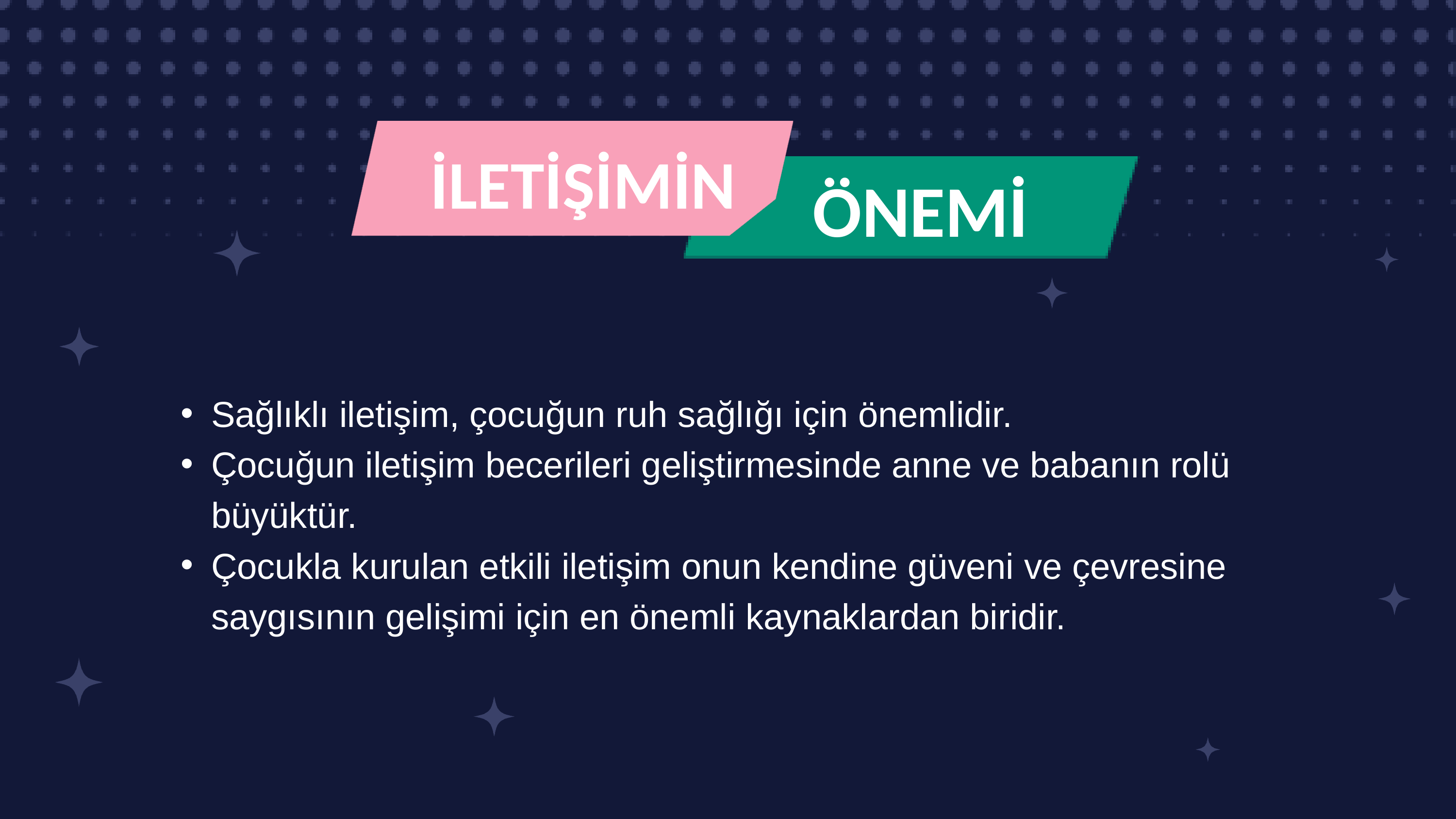

İLETİŞİMİN
ÖNEMİ

Sağlıklı iletişim, çocuğun ruh sağlığı için önemlidir.
Çocuğun iletişim becerileri geliştirmesinde anne ve babanın rolü büyüktür.
Çocukla kurulan etkili iletişim onun kendine güveni ve çevresine saygısının gelişimi için en önemli kaynaklardan biridir.